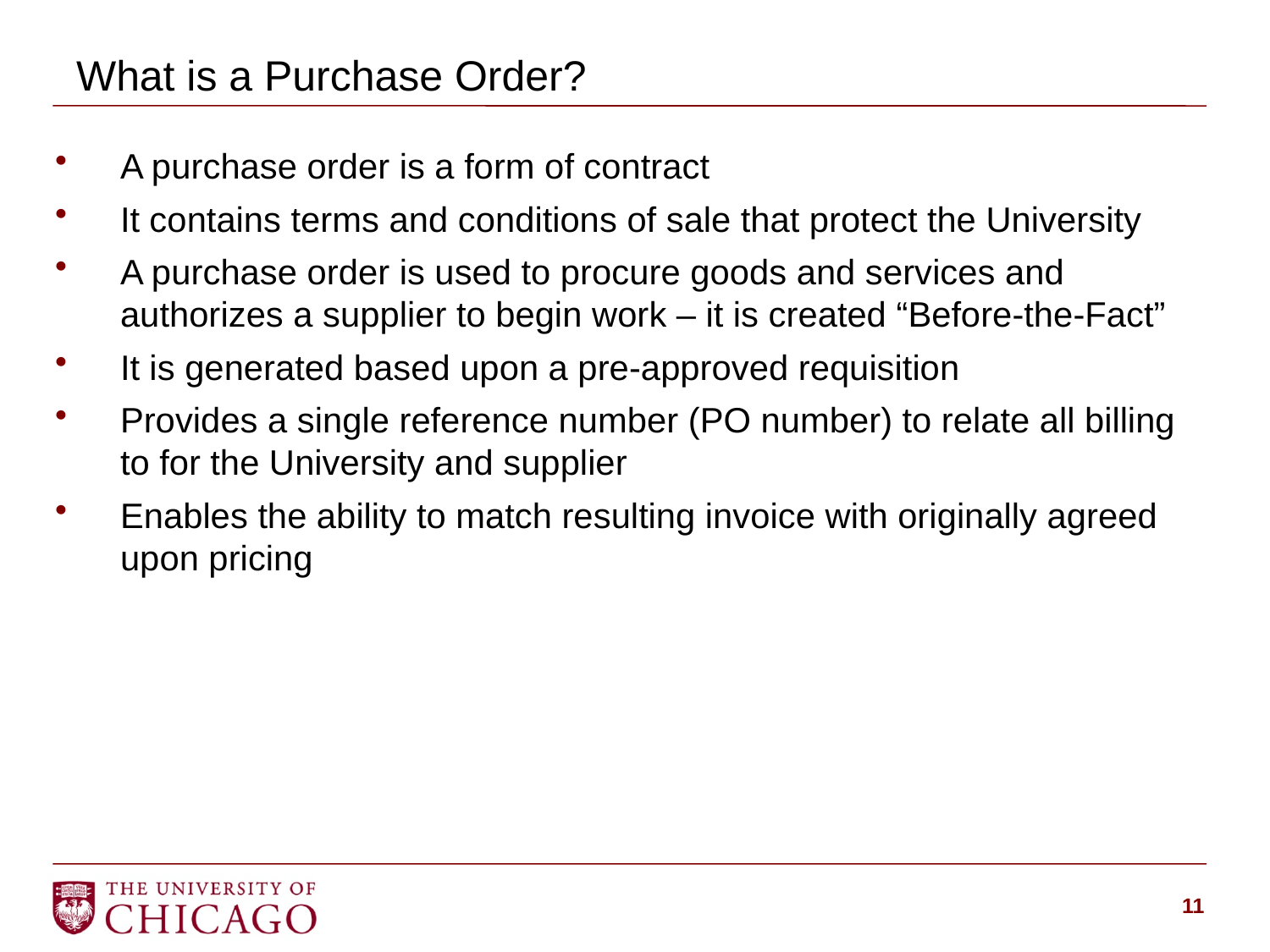

# What is a Purchase Order?
A purchase order is a form of contract
It contains terms and conditions of sale that protect the University
A purchase order is used to procure goods and services and authorizes a supplier to begin work – it is created “Before-the-Fact”
It is generated based upon a pre-approved requisition
Provides a single reference number (PO number) to relate all billing to for the University and supplier
Enables the ability to match resulting invoice with originally agreed upon pricing
11